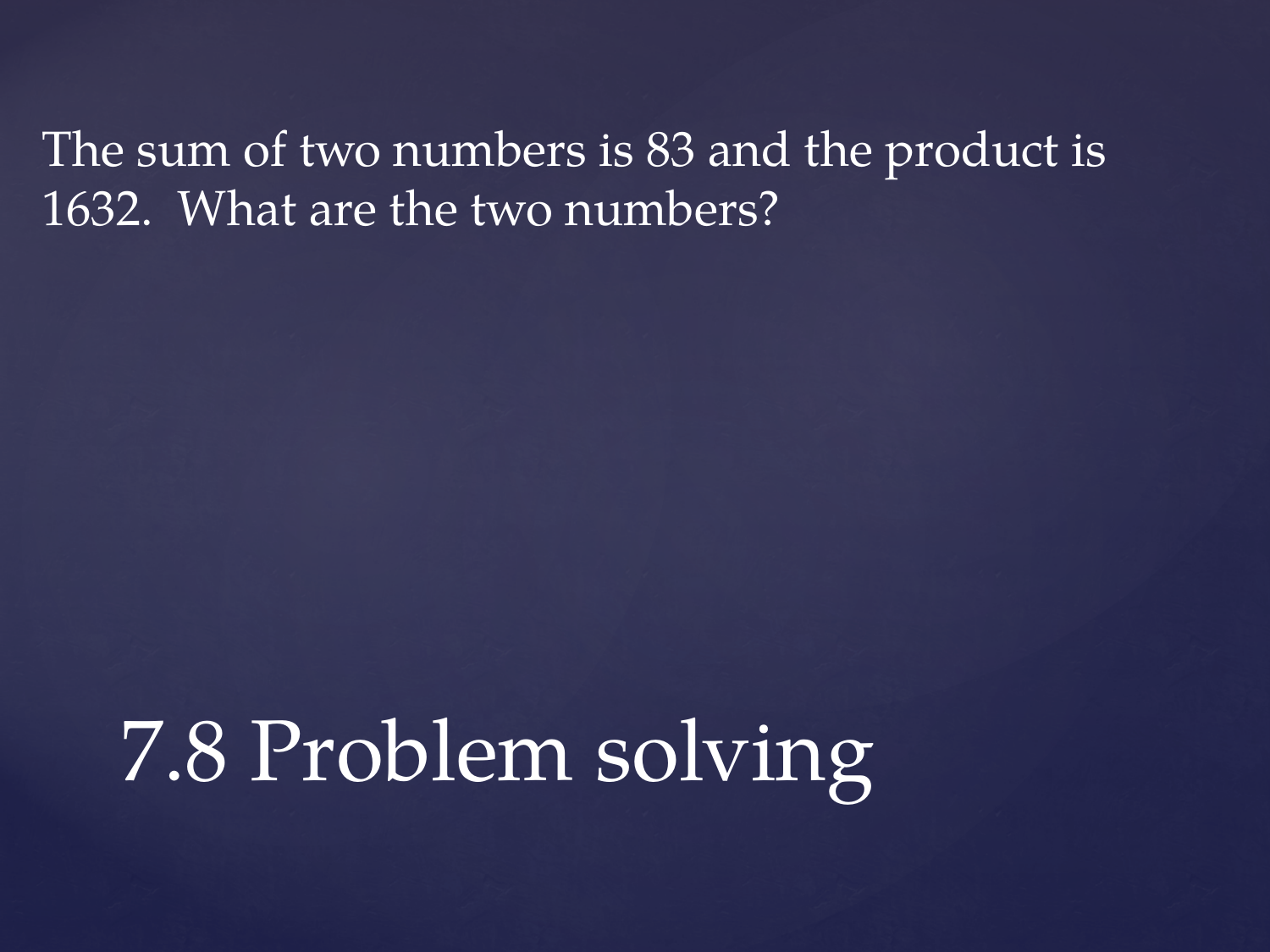

The sum of two numbers is 83 and the product is 1632.  What are the two numbers?

# 7.8 Problem solving